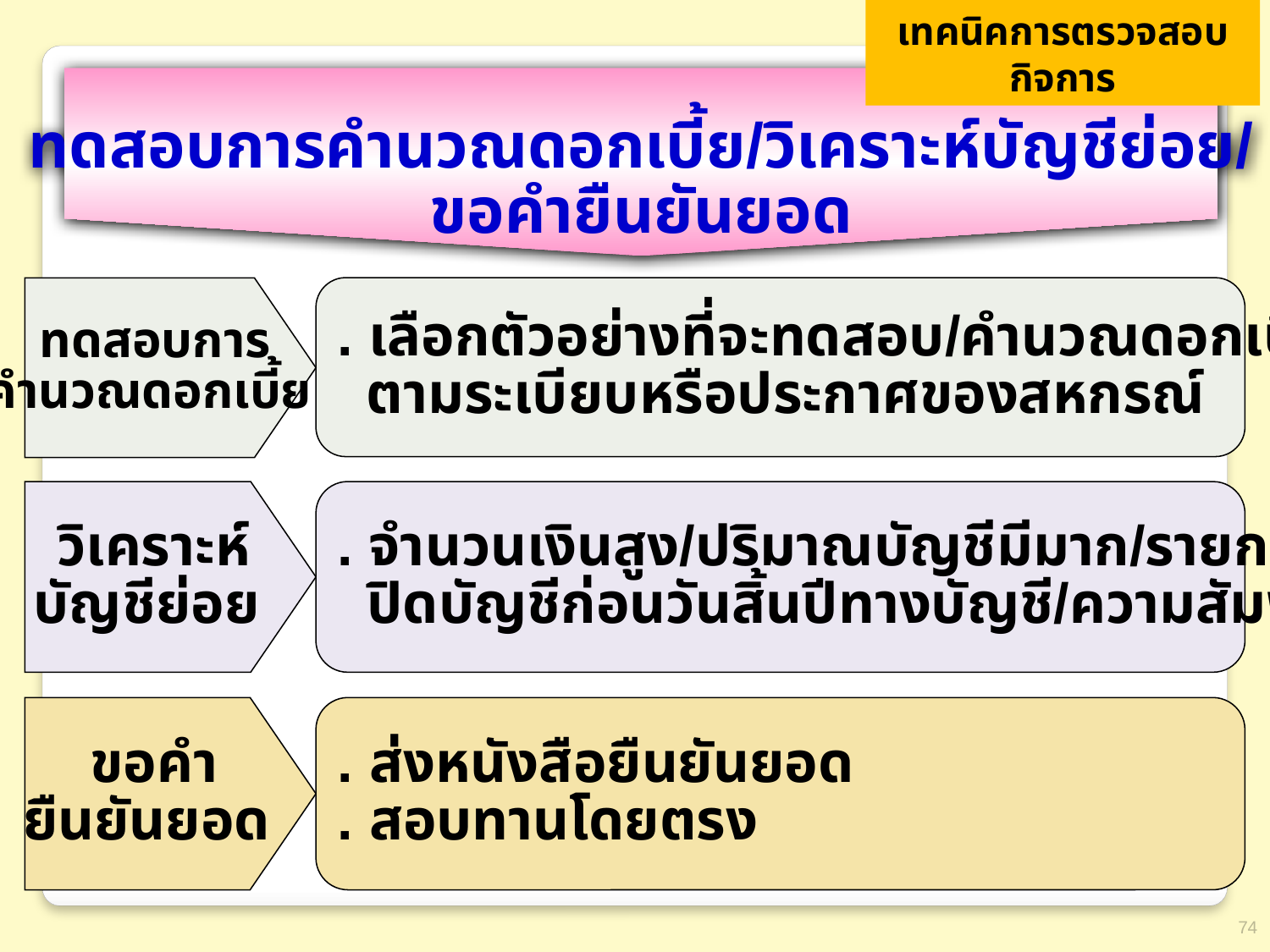

เทคนิคการตรวจสอบกิจการ

ทดสอบการคำนวณดอกเบี้ย/วิเคราะห์บัญชีย่อย/
ขอคำยืนยันยอด
. เลือกตัวอย่างที่จะทดสอบ/คำนวณดอกเบี้ย
  ตามระเบียบหรือประกาศของสหกรณ์
ทดสอบการ
คำนวณดอกเบี้ย
วิเคราะห์
บัญชีย่อย
. จำนวนเงินสูง/ปริมาณบัญชีมีมาก/รายการไม่เคลื่อนไหว/
  ปิดบัญชีก่อนวันสิ้นปีทางบัญชี/ความสัมพันธ์กับดอกเบี้ย
ขอคำ
ยืนยันยอด
. ส่งหนังสือยืนยันยอด
. สอบทานโดยตรง
74